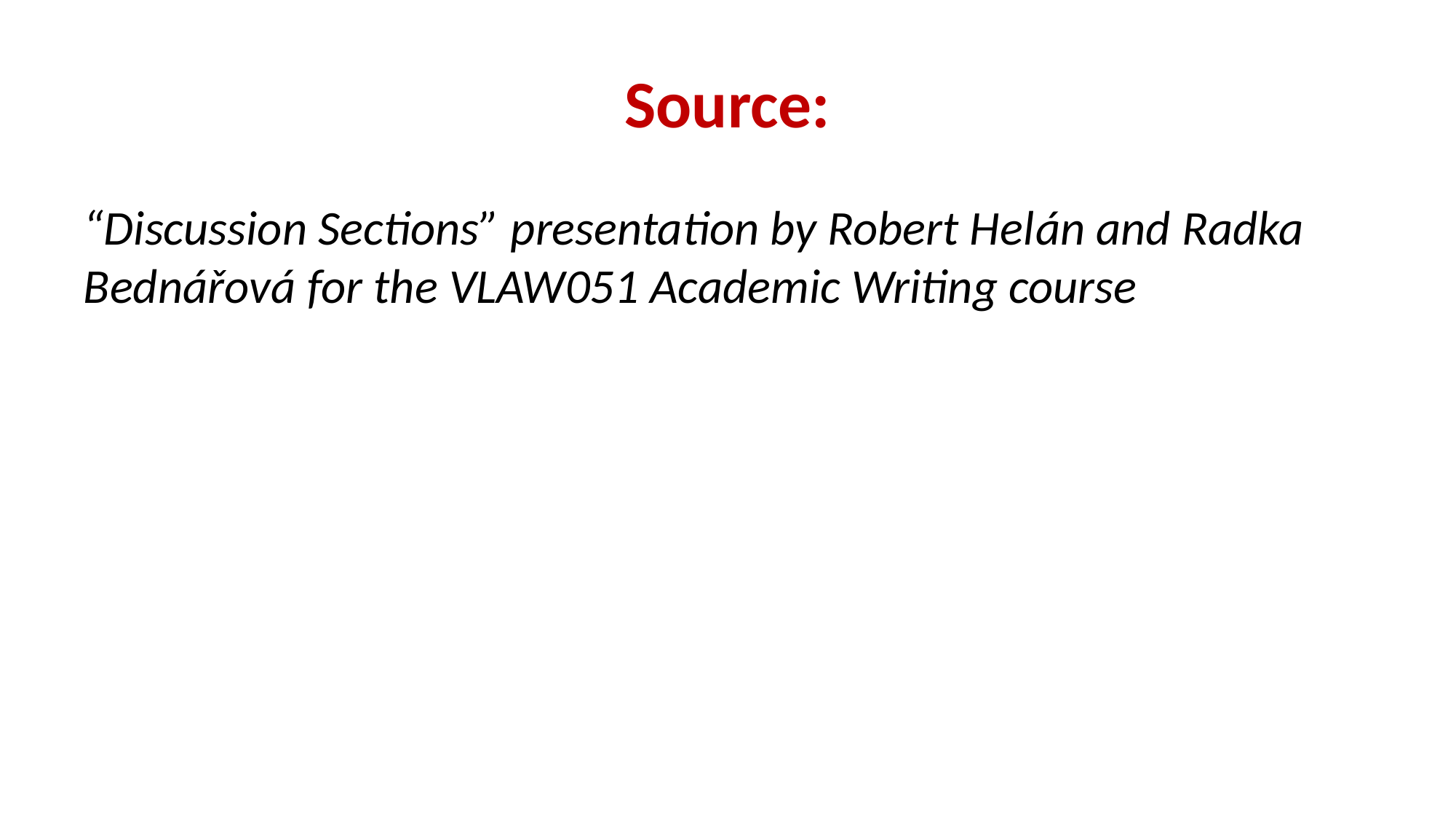

# Source:
“Discussion Sections” presentation by Robert Helán and Radka Bednářová for the VLAW051 Academic Writing course